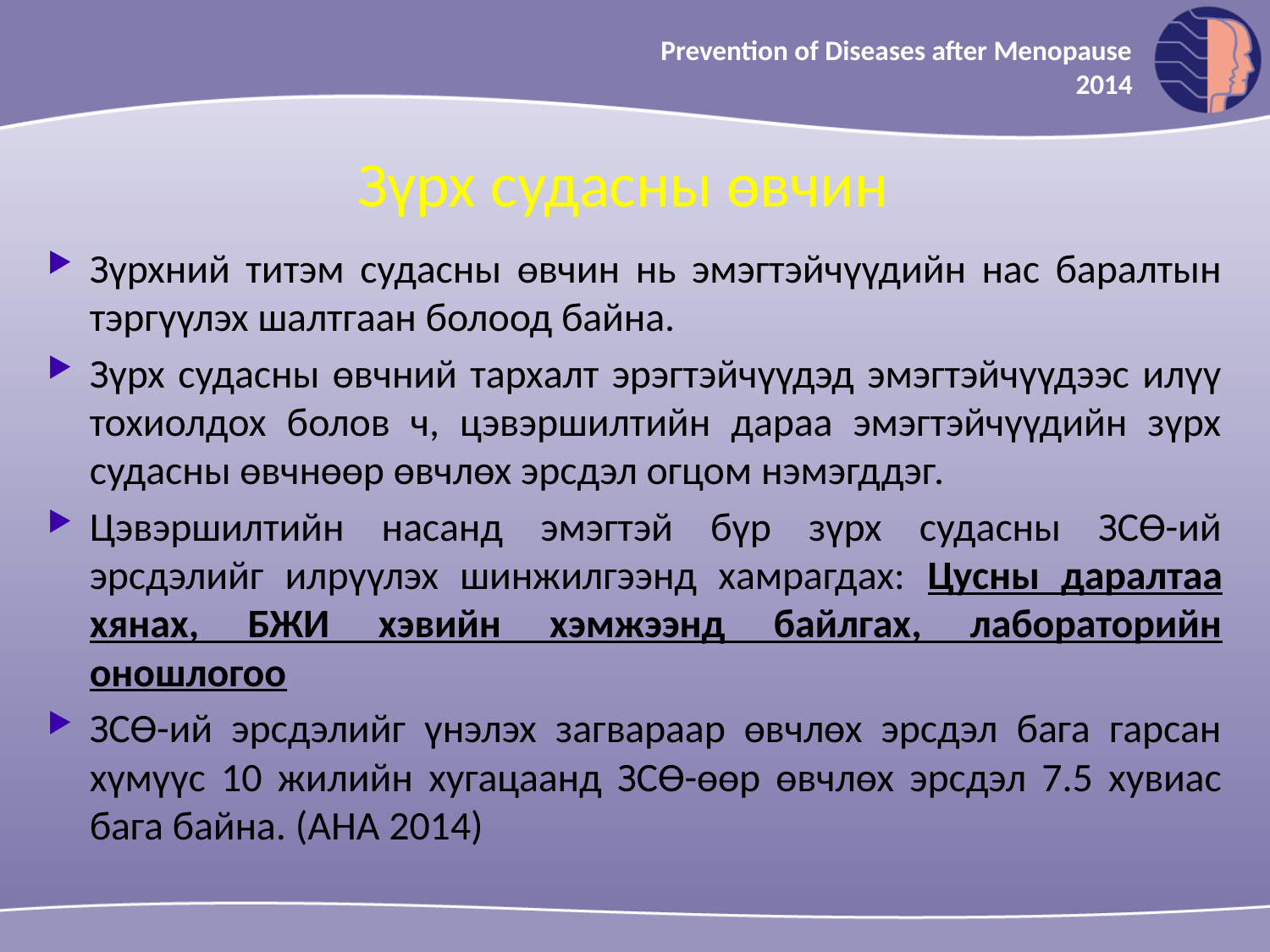

Prevention of Diseases after Menopause
2014
Зүрх судасны өвчин
Зүрхний титэм судасны өвчин нь эмэгтэйчүүдийн нас баралтын тэргүүлэх шалтгаан болоод байна.
Зүрх судасны өвчний тархалт эрэгтэйчүүдэд эмэгтэйчүүдээс илүү тохиолдох болов ч, цэвэршилтийн дараа эмэгтэйчүүдийн зүрх судасны өвчнөөр өвчлөх эрсдэл огцом нэмэгддэг.
Цэвэршилтийн насанд эмэгтэй бүр зүрх судасны ЗСӨ-ий эрсдэлийг илрүүлэх шинжилгээнд хамрагдах: Цусны даралтаа хянах, БЖИ хэвийн хэмжээнд байлгах, лабораторийн оношлогоо
ЗСӨ-ий эрсдэлийг үнэлэх загвараар өвчлөх эрсдэл бага гарсан хүмүүс 10 жилийн хугацаанд ЗСӨ-өөр өвчлөх эрсдэл 7.5 хувиас бага байна. (AHA 2014)